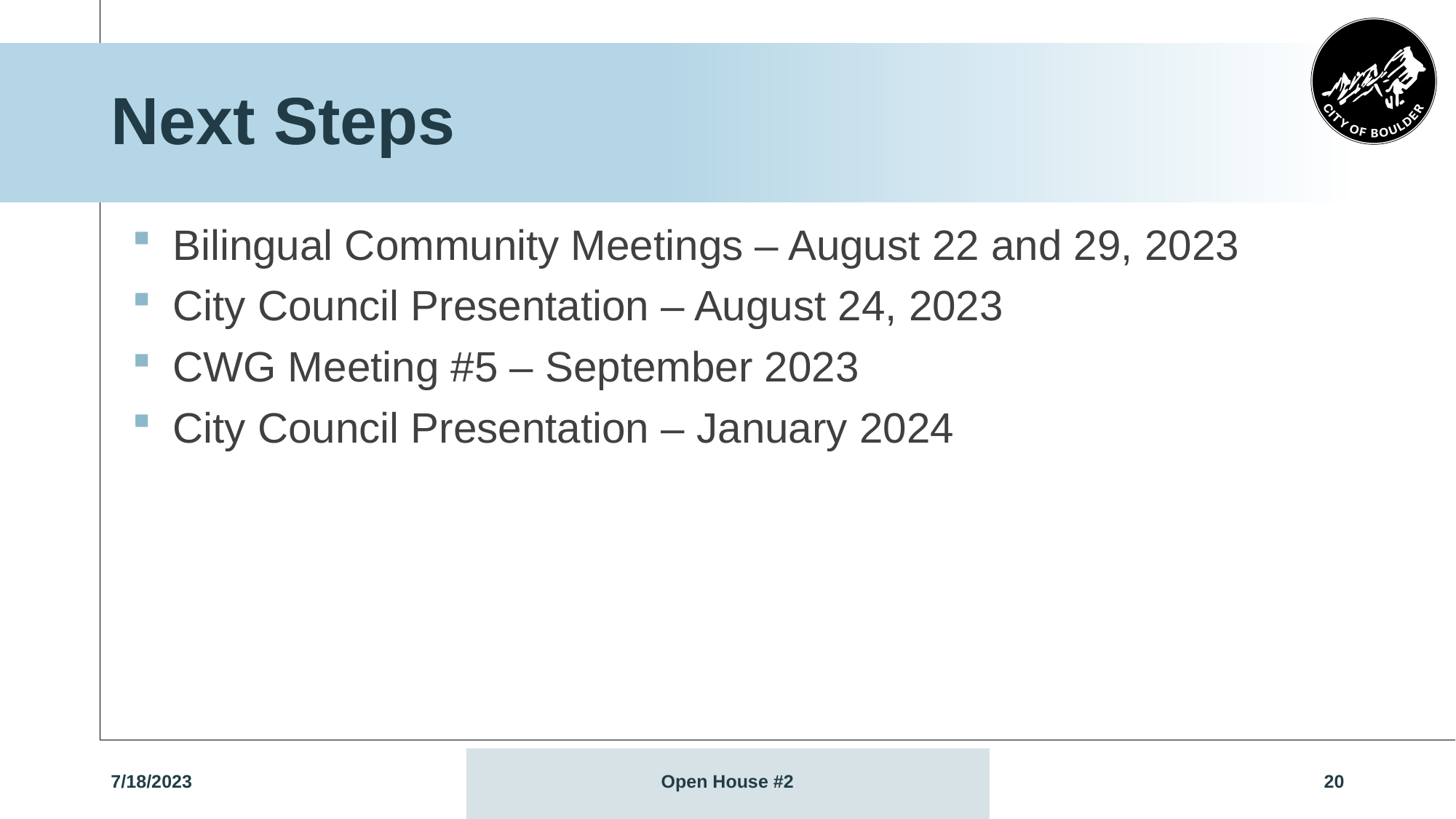

# Next Steps
Bilingual Community Meetings – August 22 and 29, 2023
City Council Presentation – August 24, 2023
CWG Meeting #5 – September 2023
City Council Presentation – January 2024

7/18/2023
Open House #2
20